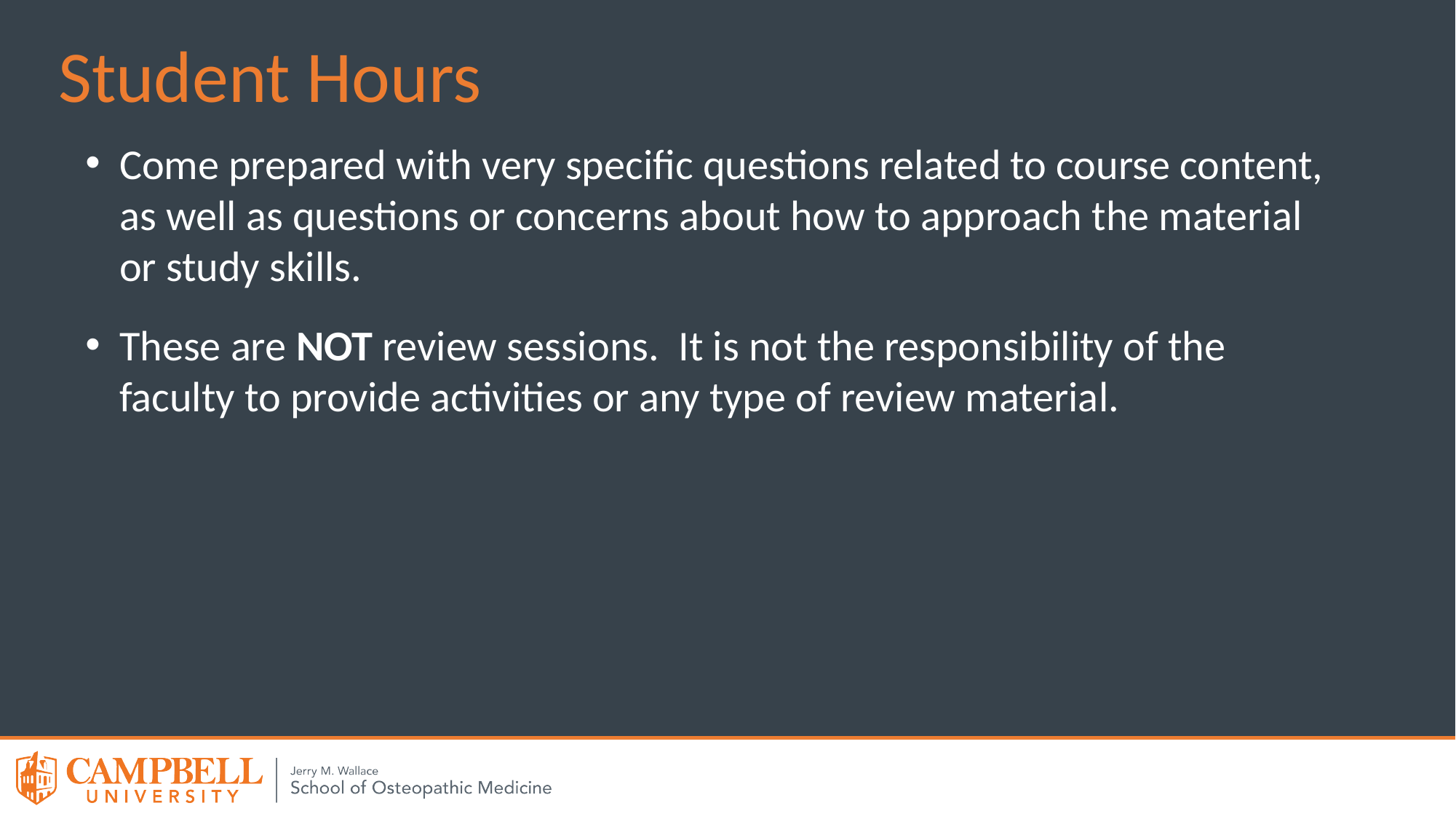

Student Hours
Come prepared with very specific questions related to course content, as well as questions or concerns about how to approach the material or study skills.

These are NOT review sessions.  It is not the responsibility of the faculty to provide activities or any type of review material.